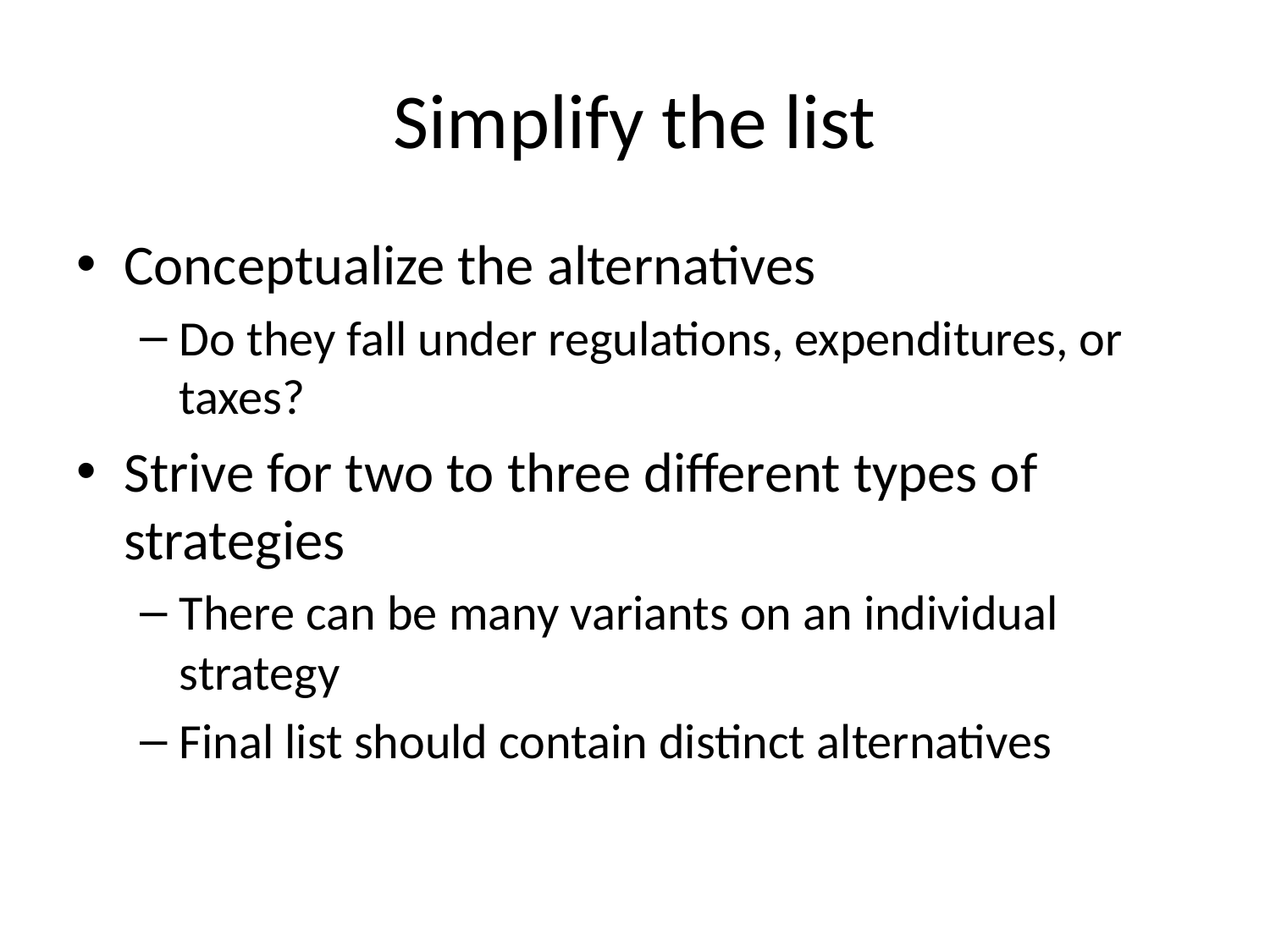

# Simplify the list
Conceptualize the alternatives
Do they fall under regulations, expenditures, or taxes?
Strive for two to three different types of strategies
There can be many variants on an individual strategy
Final list should contain distinct alternatives